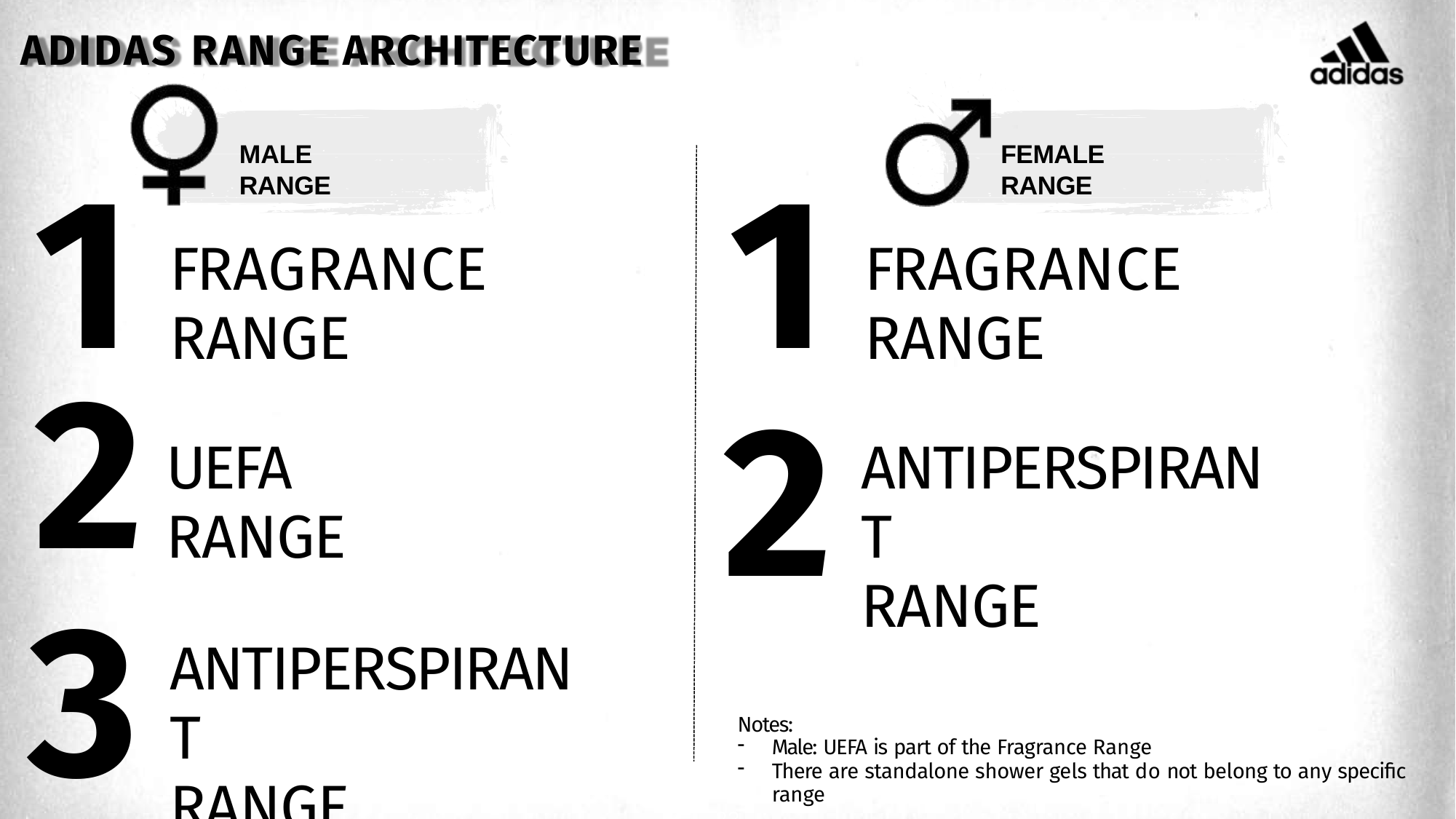

ADIDAS RANGE ARCHITECTURE

MALE RANGE
FEMALE RANGE

1
2
3
1
2
FRAGRANCE
RANGE
FRAGRANCE
RANGE
UEFA
RANGE
ANTIPERSPIRANT
RANGE
ANTIPERSPIRANT
RANGE
Notes:
Male: UEFA is part of the Fragrance Range
There are standalone shower gels that do not belong to any specific range
23